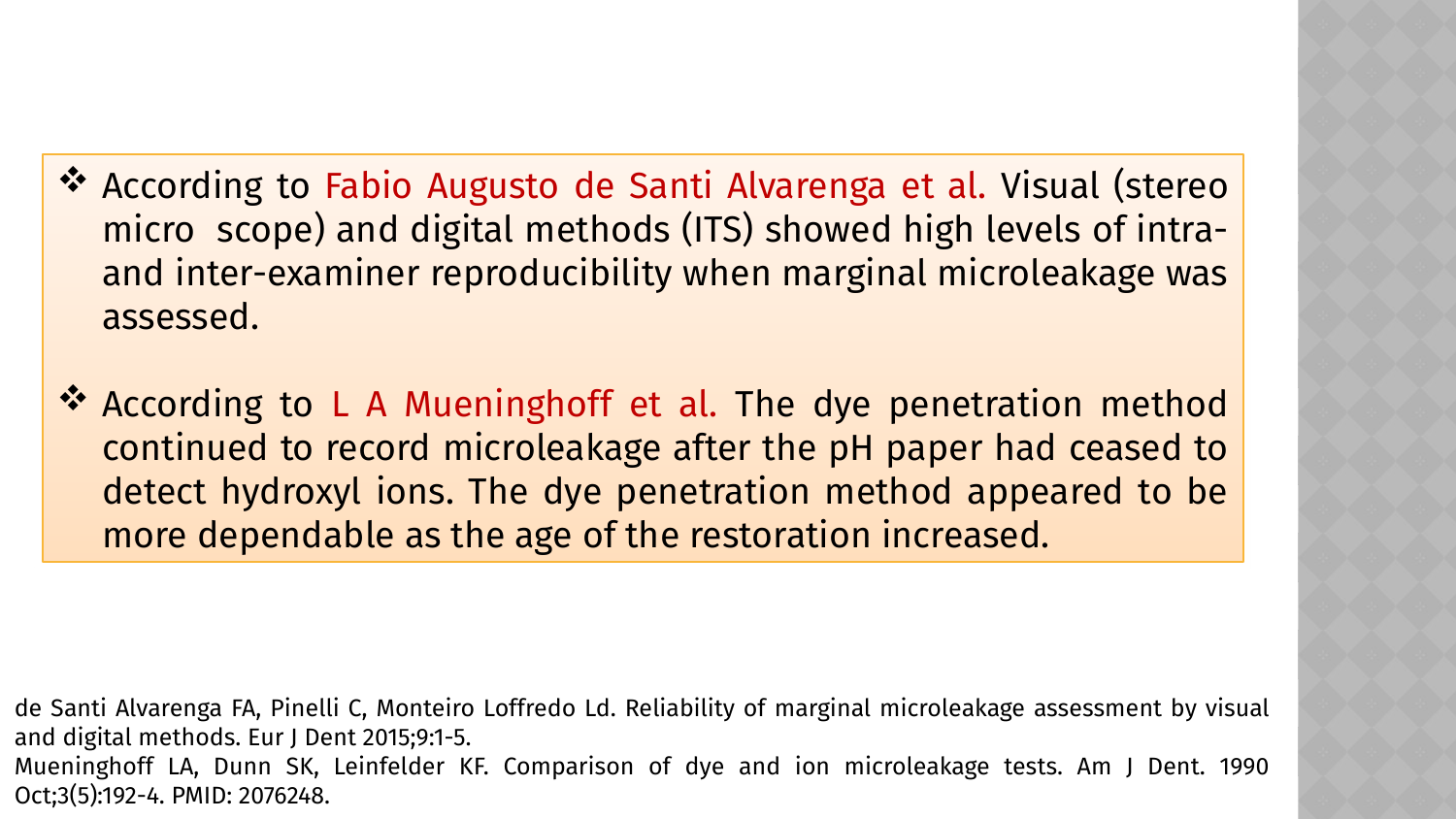

According to Fabio Augusto de Santi Alvarenga et al. Visual (stereo micro  scope) and digital methods (ITS) showed high levels of intra- and inter-examiner reproducibility when marginal microleakage was assessed.

According to L A Mueninghoff et al. The dye penetration method continued to record microleakage after the pH paper had ceased to detect hydroxyl ions. The dye penetration method appeared to be more dependable as the age of the restoration increased.
de Santi Alvarenga FA, Pinelli C, Monteiro Loffredo Ld. Reliability of marginal microleakage assessment by visual and digital methods. Eur J Dent 2015;9:1-5.
Mueninghoff LA, Dunn SK, Leinfelder KF. Comparison of dye and ion microleakage tests. Am J Dent. 1990 Oct;3(5):192-4. PMID: 2076248.